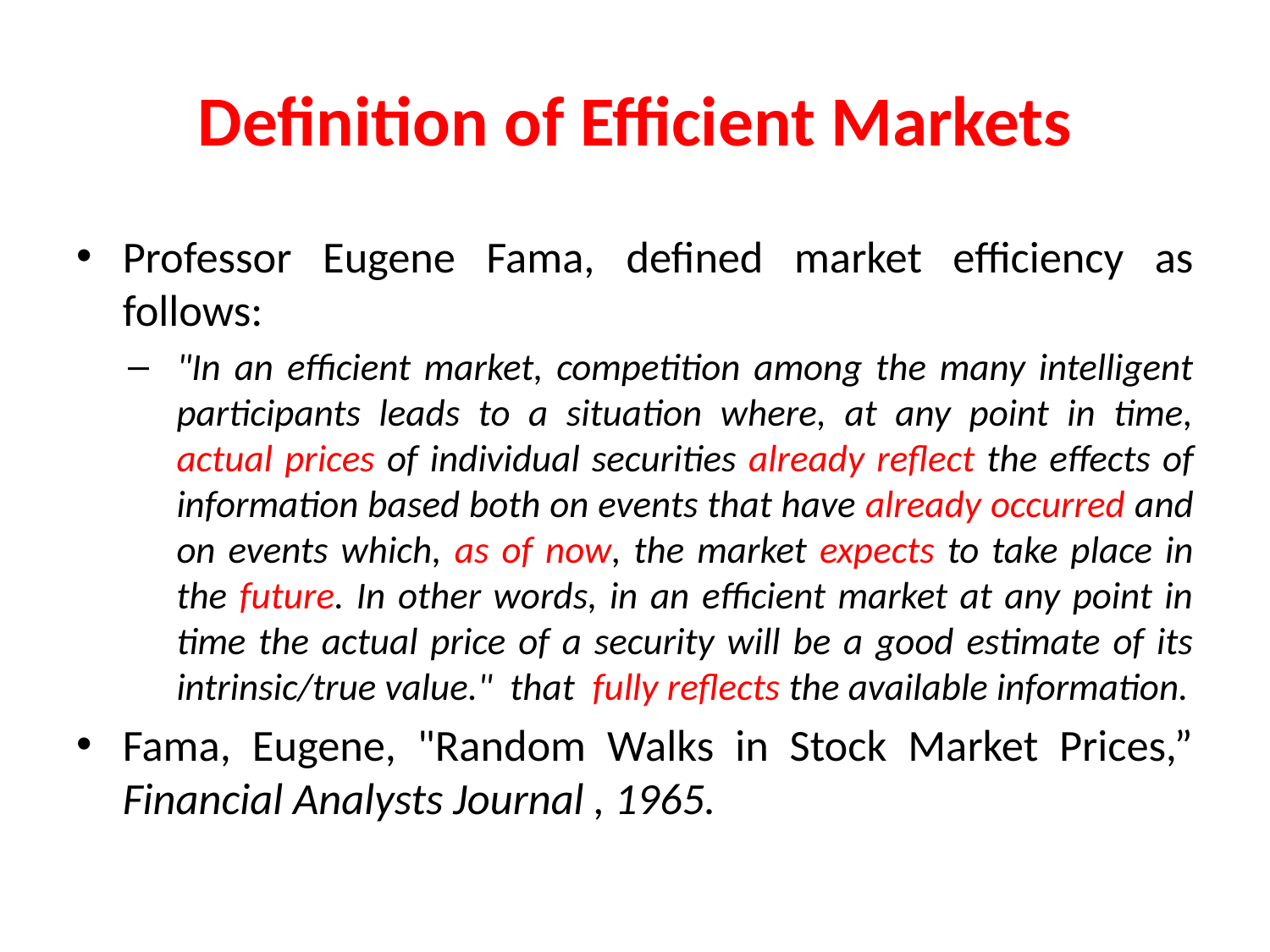

# Definition of Efficient Markets
Professor Eugene Fama, defined market efficiency as follows:
"In an efficient market, competition among the many intelligent participants leads to a situation where, at any point in time, actual prices of individual securities already reflect the effects of information based both on events that have already occurred and on events which, as of now, the market expects to take place in the future. In other words, in an efficient market at any point in time the actual price of a security will be a good estimate of its intrinsic/true value."  that  fully reflects the available information.
Fama, Eugene, "Random Walks in Stock Market Prices,” Financial Analysts Journal , 1965.